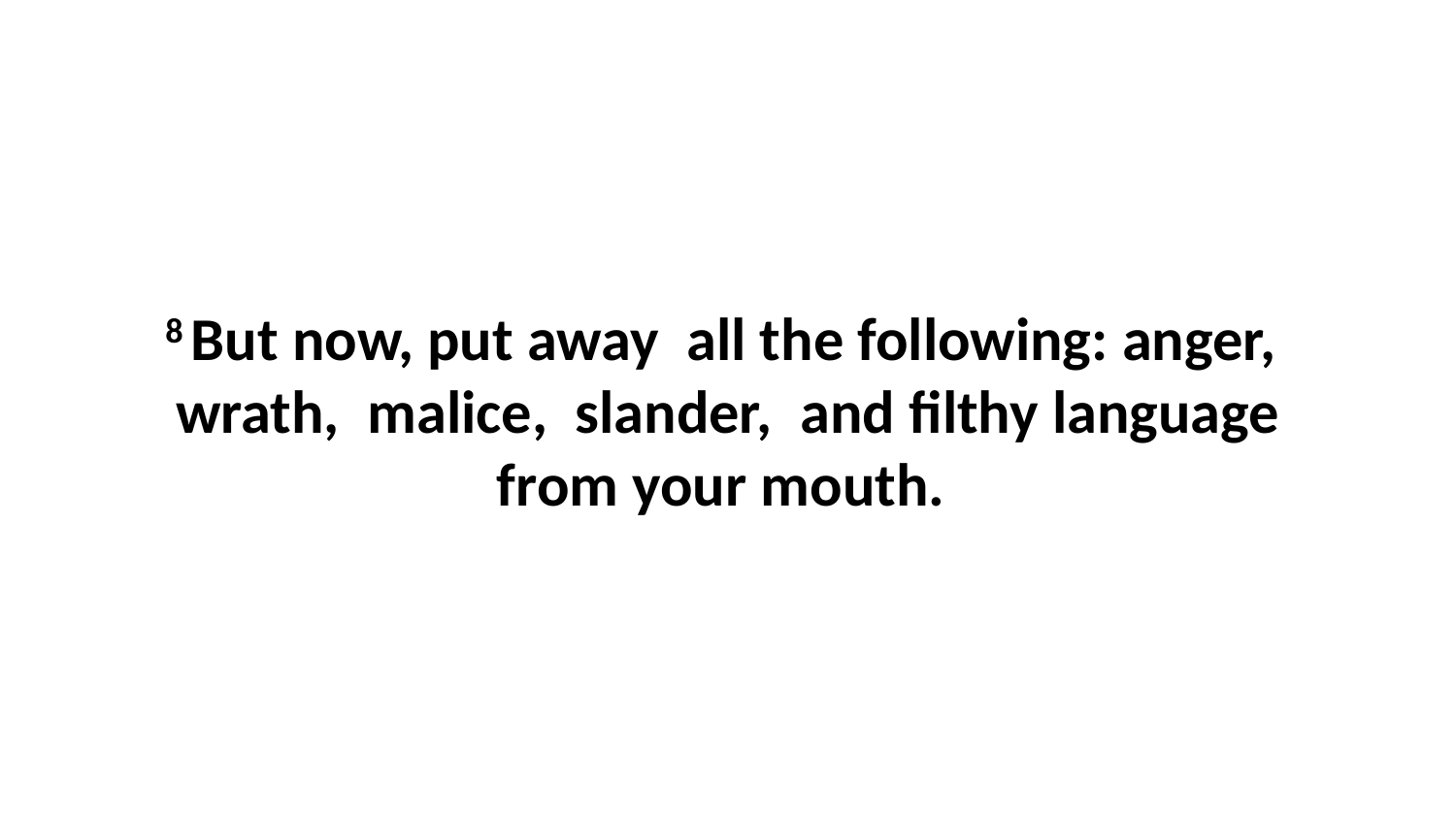

8 But now, put away  all the following: anger,  wrath,  malice,  slander,  and filthy language from your mouth.